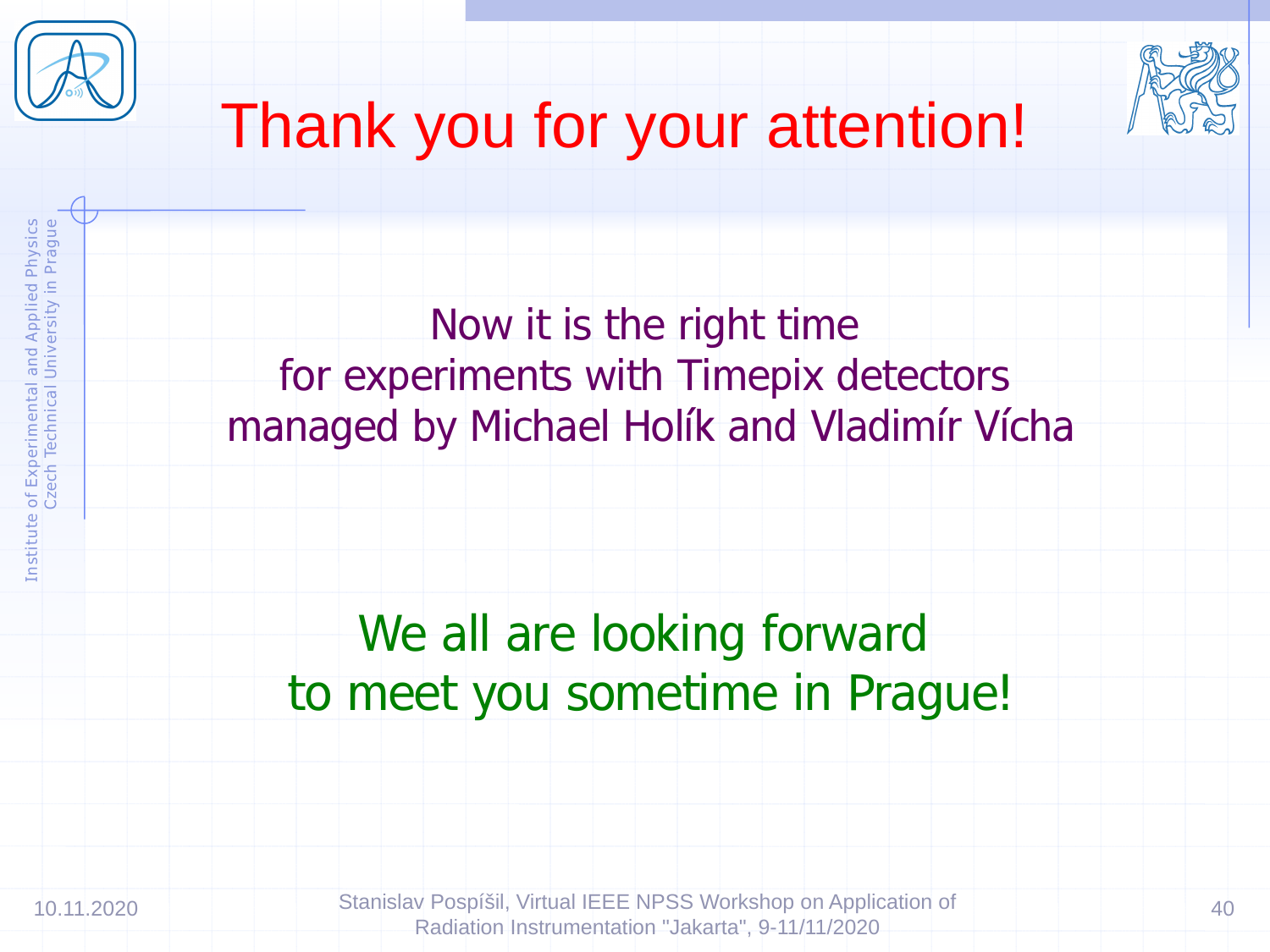

Thank you for your attention!
# Now it is the right time for experiments with Timepix detectors managed by Michael Holík and Vladimír Vícha We all are looking forward to meet you sometime in Prague!
10.11.2020
40
Stanislav Pospíšil, Virtual IEEE NPSS Workshop on Application of Radiation Instrumentation "Jakarta", 9-11/11/2020